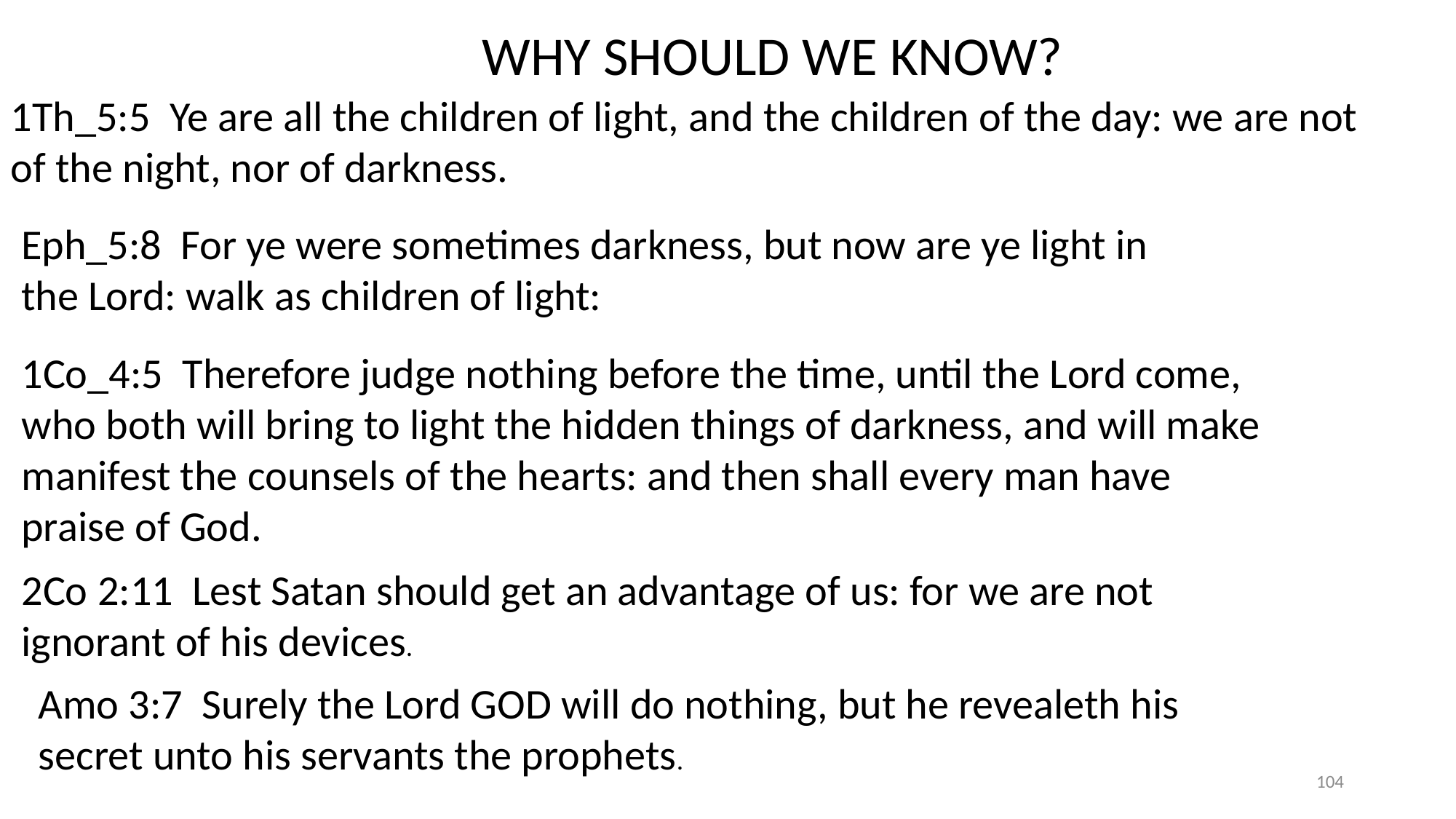

WHY SHOULD WE KNOW?

1Th_5:5  Ye are all the children of light, and the children of the day: we are not of the night, nor of darkness.
Eph_5:8  For ye were sometimes darkness, but now are ye light in the Lord: walk as children of light:
1Co_4:5  Therefore judge nothing before the time, until the Lord come, who both will bring to light the hidden things of darkness, and will make manifest the counsels of the hearts: and then shall every man have praise of God.
2Co 2:11  Lest Satan should get an advantage of us: for we are not ignorant of his devices.
Amo 3:7  Surely the Lord GOD will do nothing, but he revealeth his secret unto his servants the prophets.
104